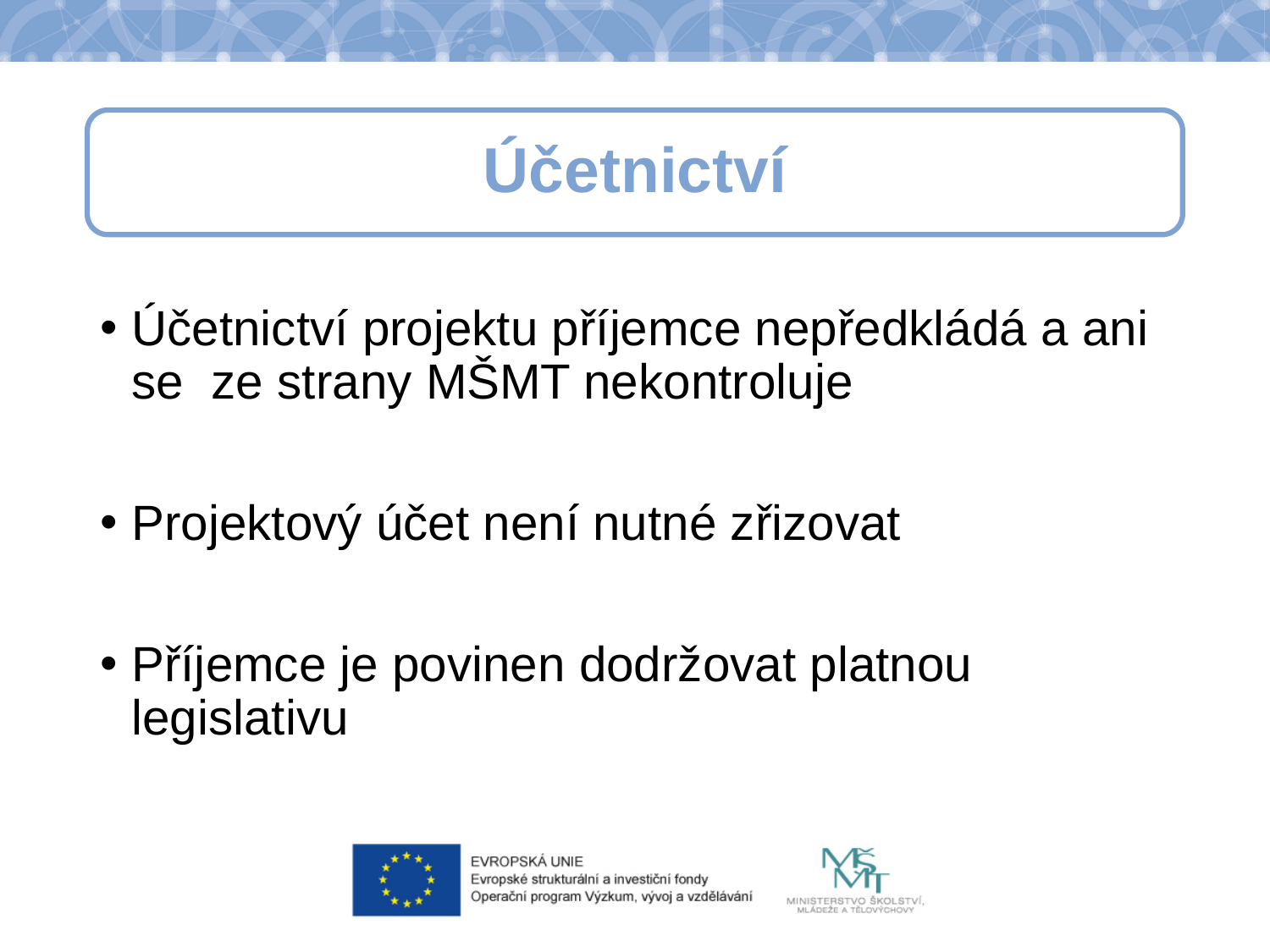

# Účetnictví
Účetnictví
Účetnictví projektu příjemce nepředkládá a ani se  ze strany MŠMT nekontroluje

Projektový účet není nutné zřizovat

Příjemce je povinen dodržovat platnou legislativu